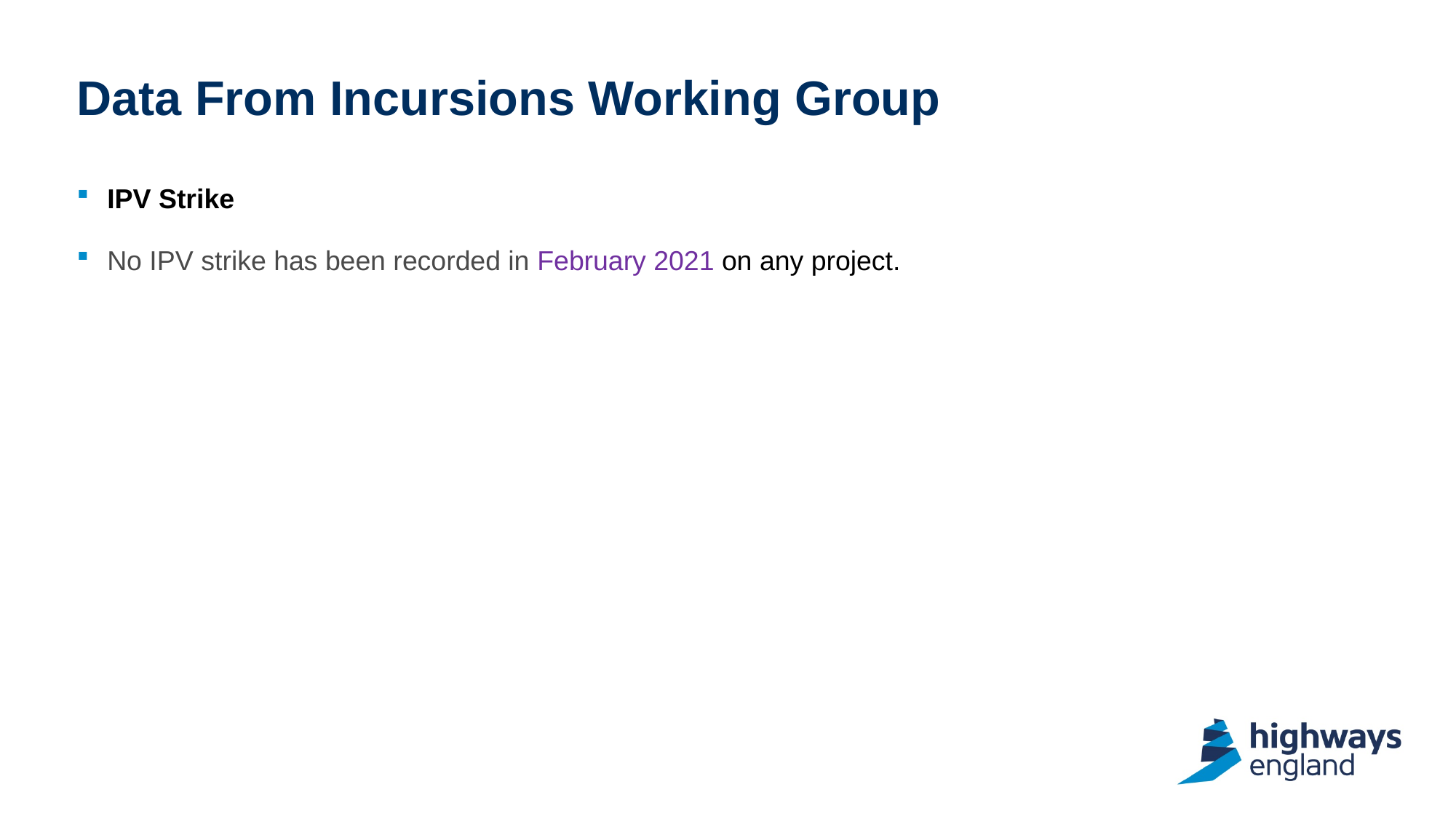

# Data From Incursions Working Group
IPV Strike
No IPV strike has been recorded in February 2021 on any project.